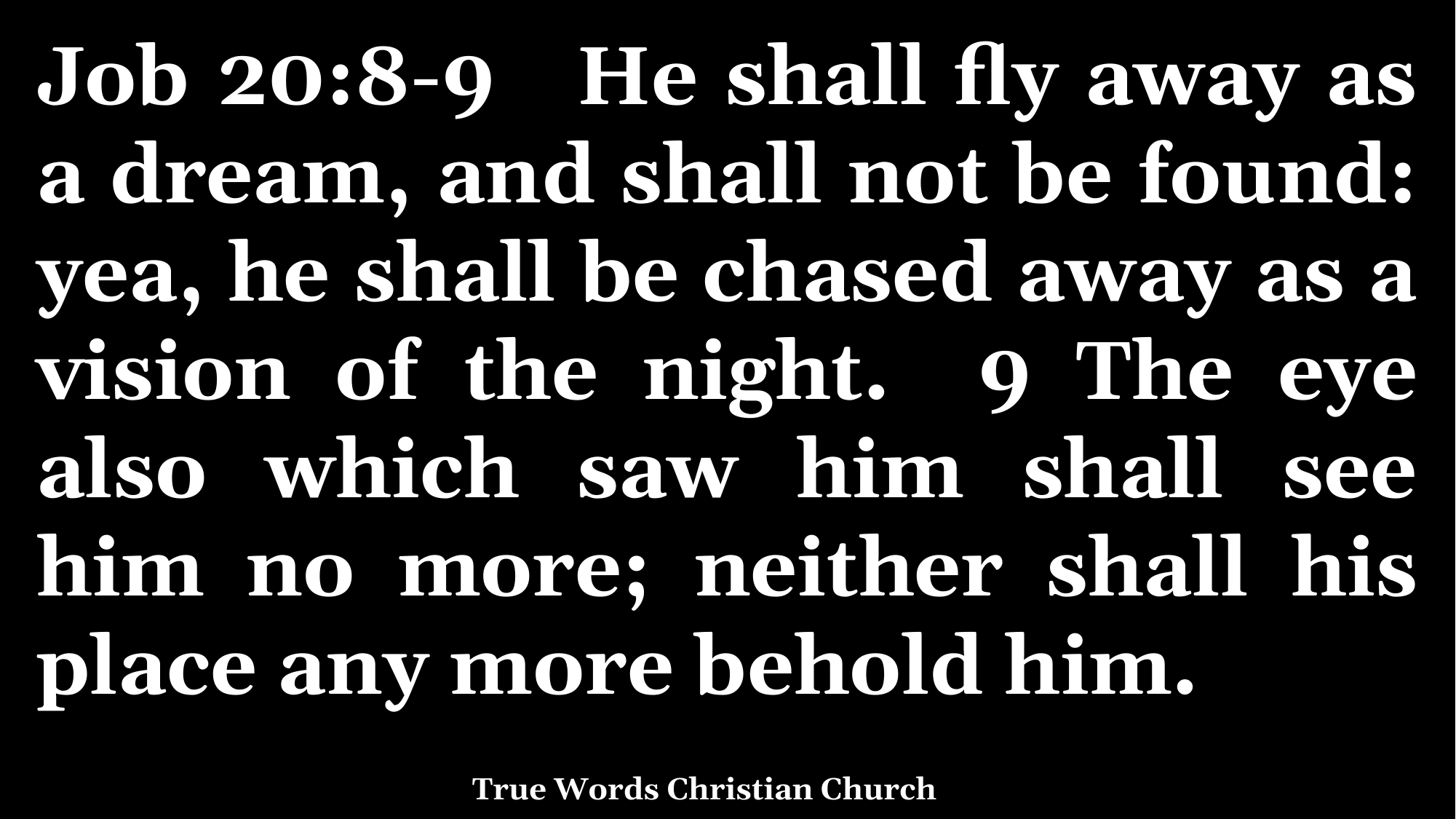

Job 20:8-9   He shall fly away as a dream, and shall not be found: yea, he shall be chased away as a vision of the night.  9 The eye also which saw him shall see him no more; neither shall his place any more behold him.
True Words Christian Church